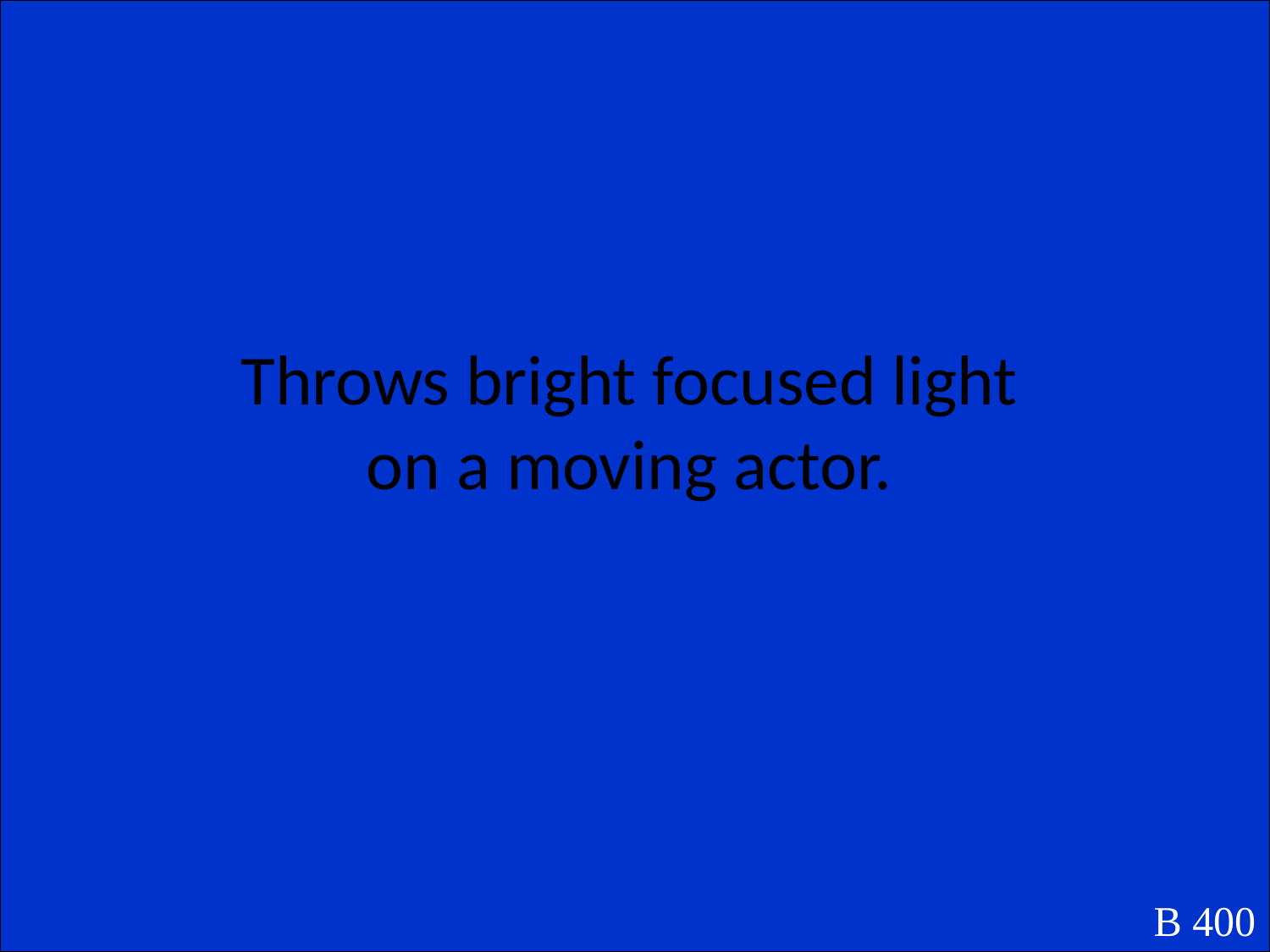

Throws bright focused light on a moving actor.
B 400